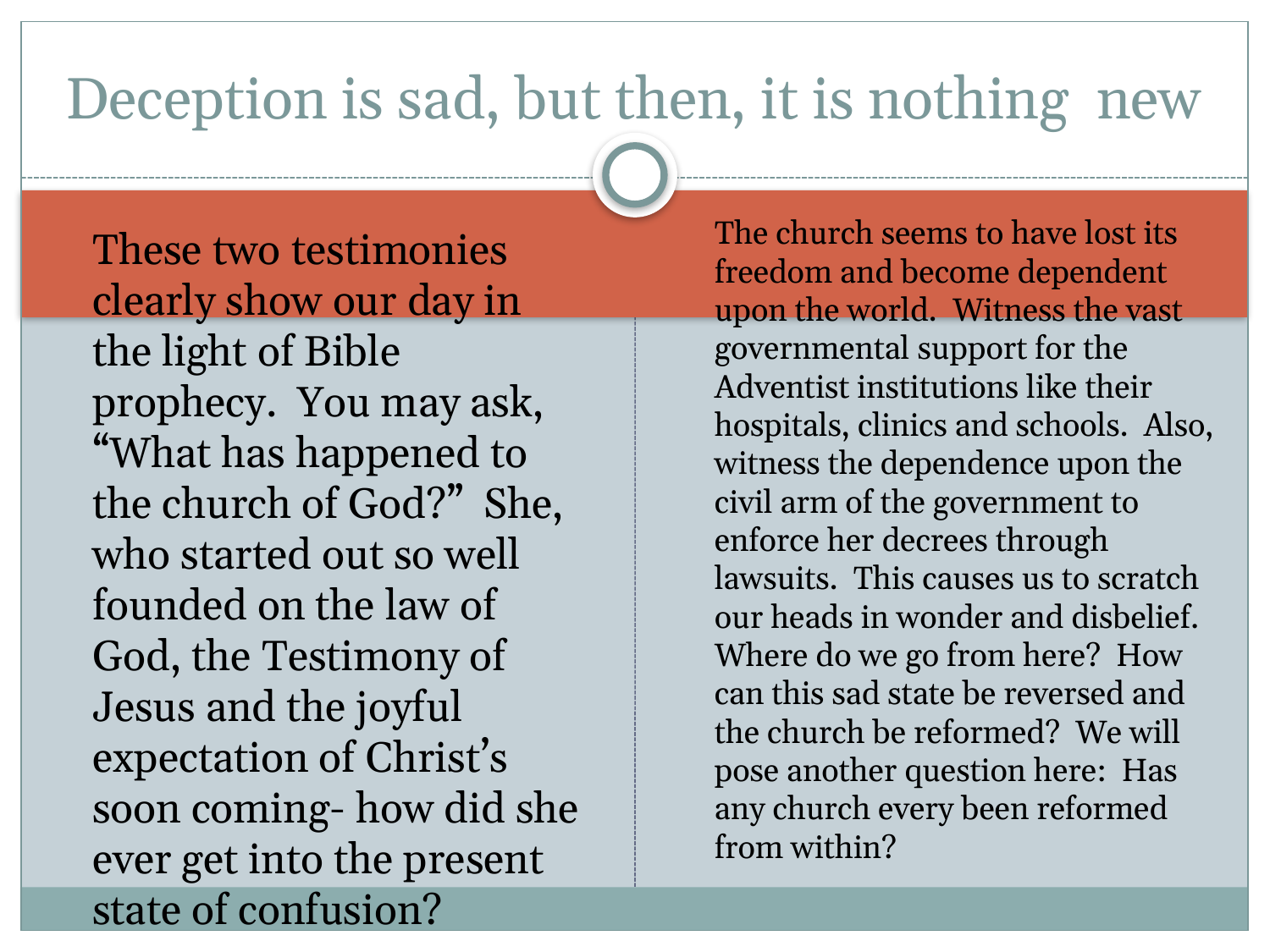

# Deception is sad, but then, it is nothing  new

The church seems to have lost its freedom and become dependent upon the world.  Witness the vast governmental support for the Adventist institutions like their hospitals, clinics and schools.  Also, witness the dependence upon the civil arm of the government to enforce her decrees through lawsuits.  This causes us to scratch our heads in wonder and disbelief.  Where do we go from here?  How  can this sad state be reversed and the church be reformed?  We will pose another question here:  Has any church every been reformed from within?

These two testimonies clearly show our day in the light of Bible prophecy.  You may ask, “What has happened to the church of God?”  She, who started out so well founded on the law of God, the Testimony of Jesus and the joyful expectation of Christ’s soon coming- how did she ever get into the present state of confusion?